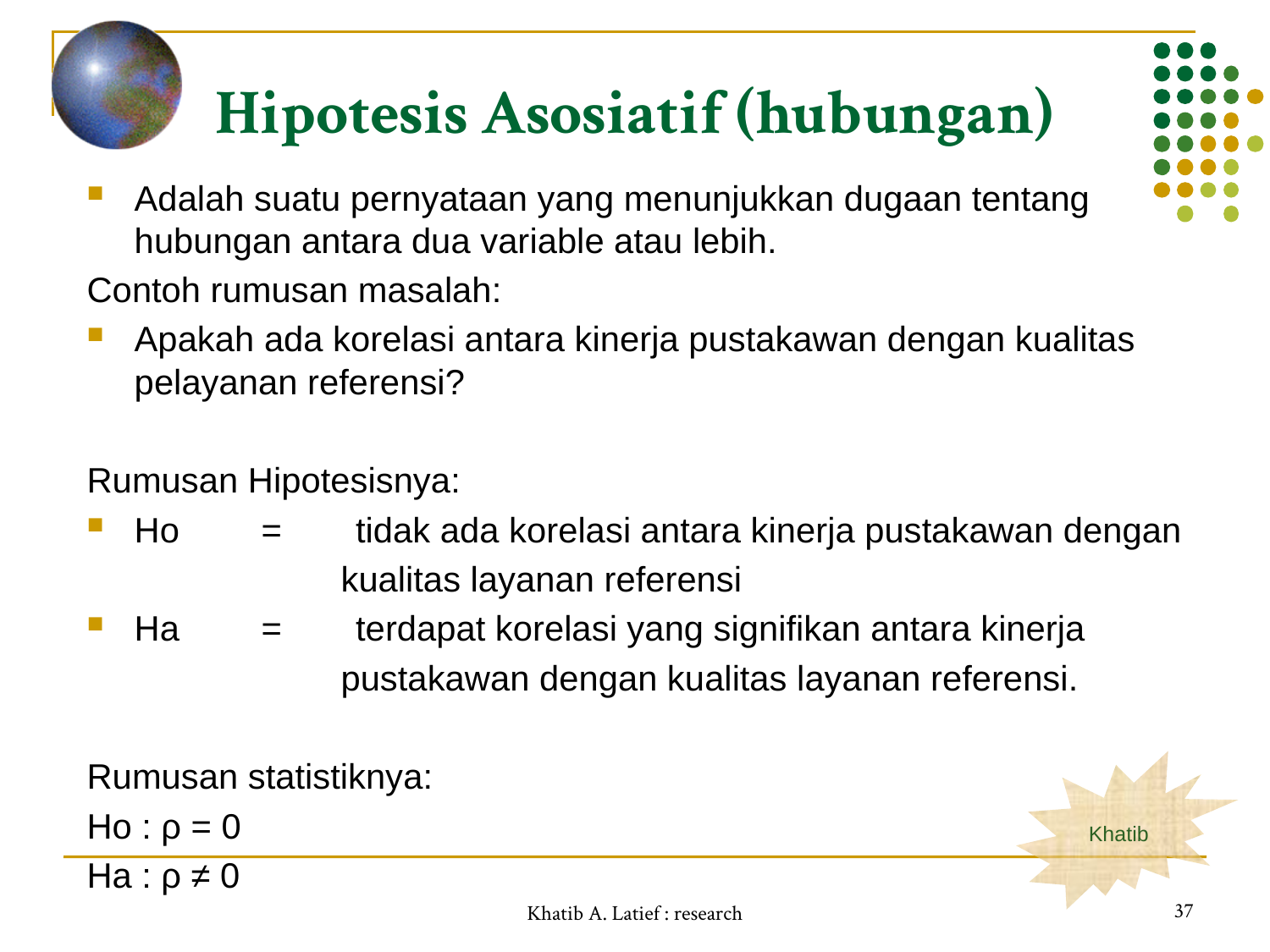

Hipotesis Asosiatif (hubungan)
Adalah suatu pernyataan yang menunjukkan dugaan tentang hubungan antara dua variable atau lebih.
Contoh rumusan masalah:
Apakah ada korelasi antara kinerja pustakawan dengan kualitas pelayanan referensi?

Rumusan Hipotesisnya:
Ho	=	tidak ada korelasi antara kinerja pustakawan dengan
		kualitas layanan referensi
Ha	= 	terdapat korelasi yang signifikan antara kinerja
		pustakawan dengan kualitas layanan referensi.

Rumusan statistiknya:
Ho : ρ = 0
Ha : ρ ≠ 0
37
Khatib A. Latief : research